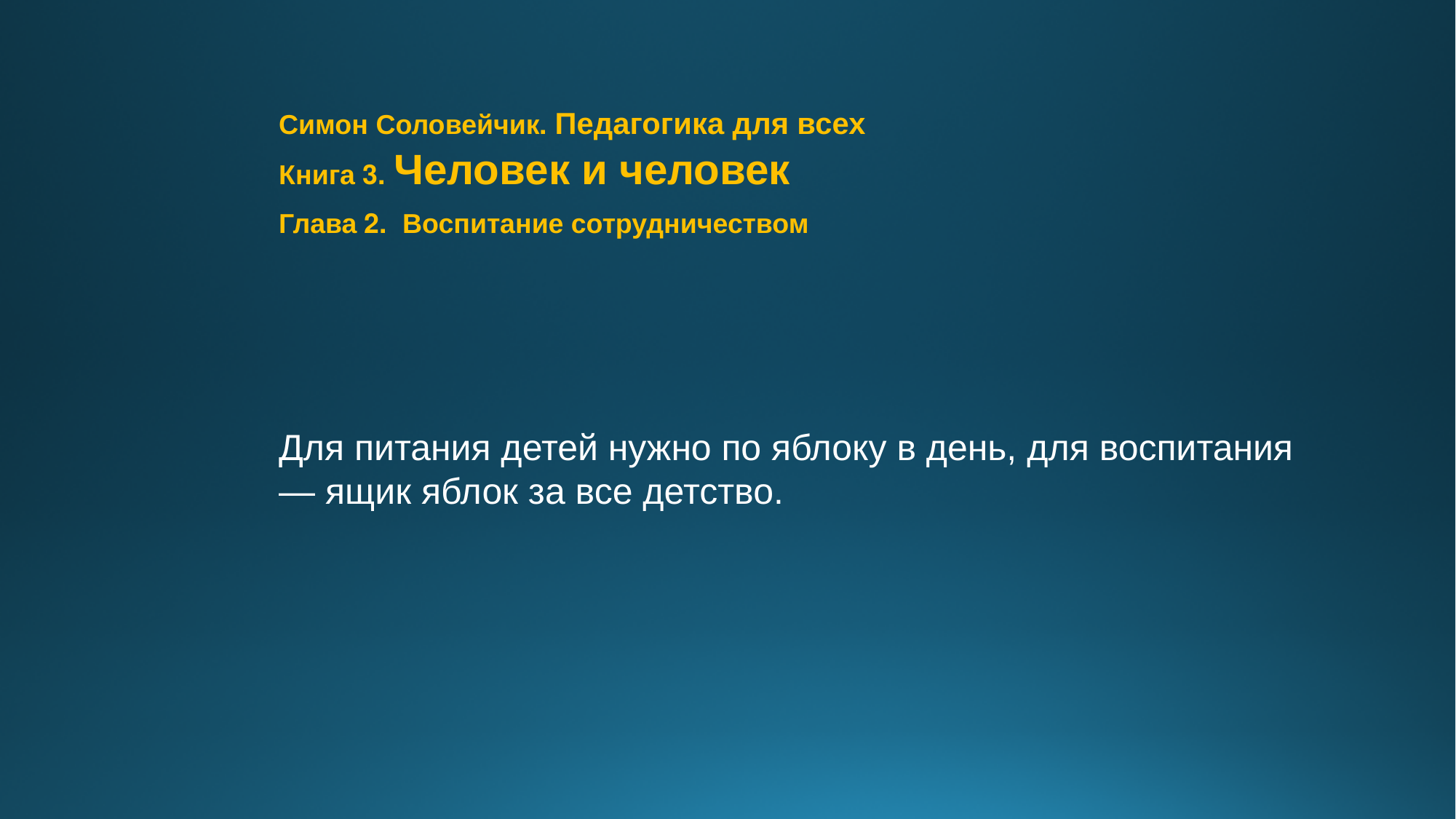

Симон Соловейчик. Педагогика для всех

Книга 3. Человек и человек

Глава 2.  Воспитание сотрудничеством

Для питания детей нужно по яблоку в день, для воспитания — ящик яблок за все детство.